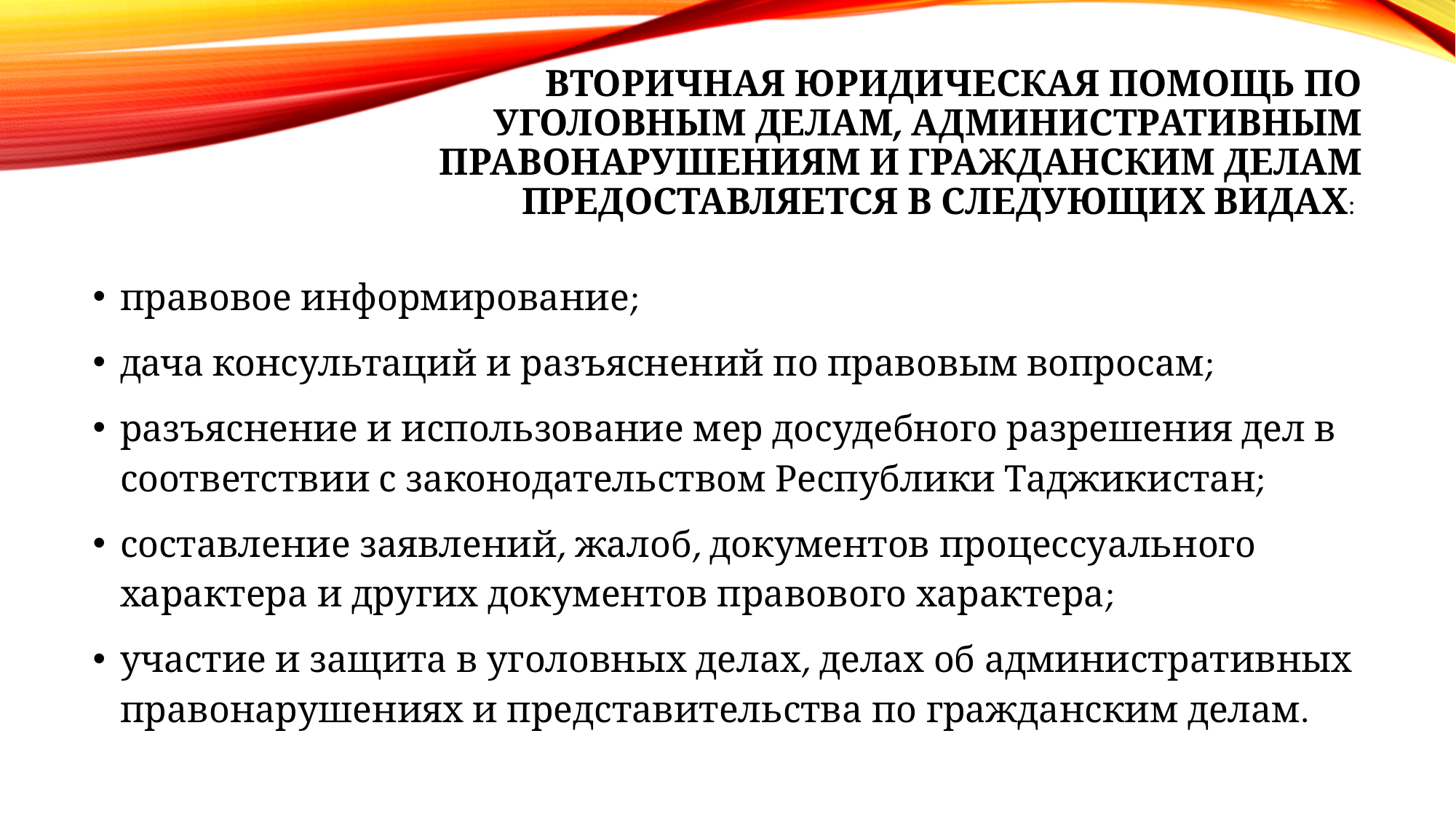

# Вторичная юридическая помощь по уголовным делам, административным правонарушениям и гражданским делам предоставляется в следующих видах:
правовое информирование;
дача консультаций и разъяснений по правовым вопросам;
разъяснение и использование мер досудебного разрешения дел в соответствии с законодательством Республики Таджикистан;
составление заявлений, жалоб, документов процессуального характера и других документов правового характера;
участие и защита в уголовных делах, делах об административных правонарушениях и представительства по гражданским делам.